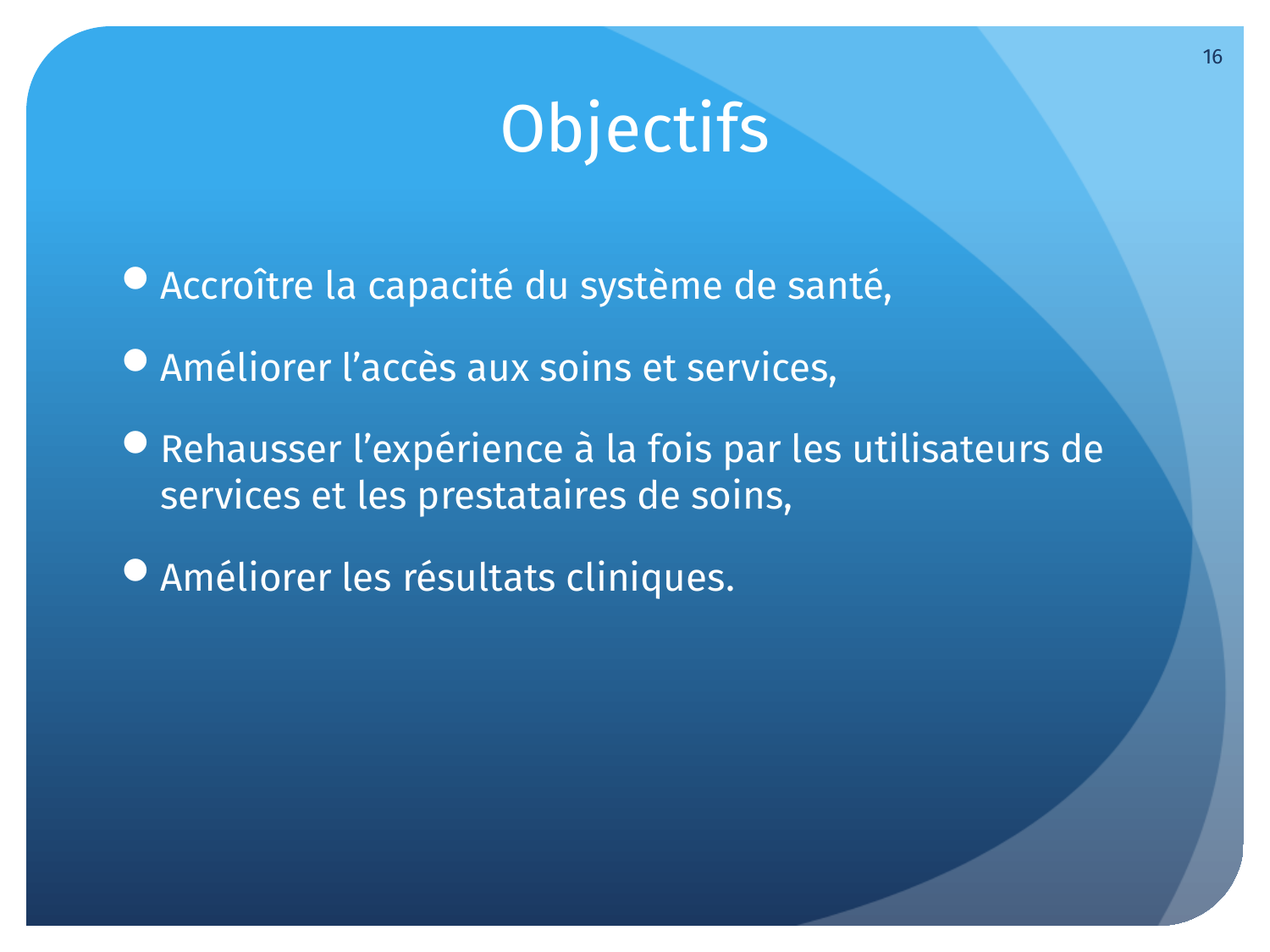

16
# Objectifs
Accroître la capacité du système de santé,
Améliorer l’accès aux soins et services,
Rehausser l’expérience à la fois par les utilisateurs de services et les prestataires de soins,
Améliorer les résultats cliniques.